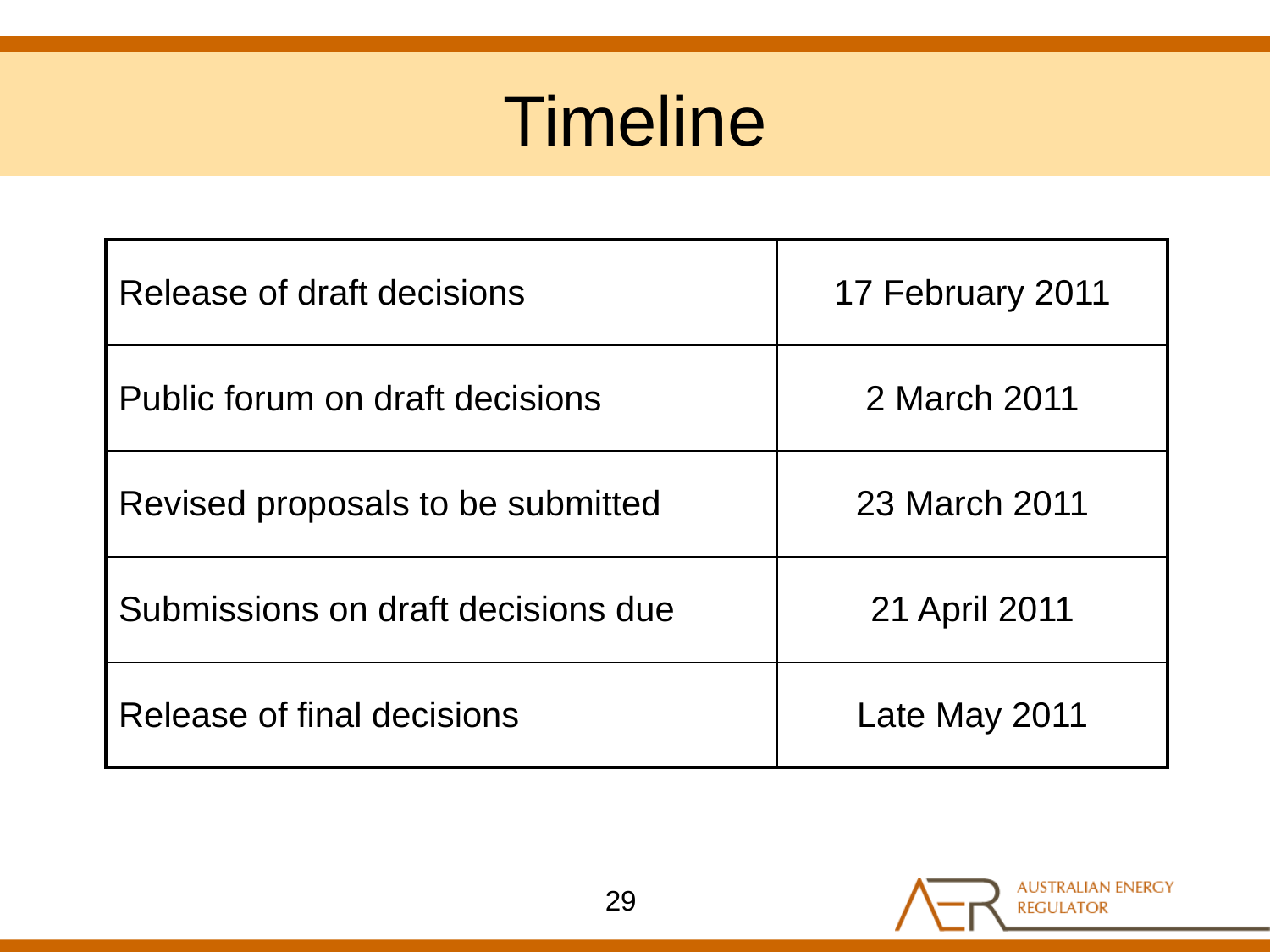

# Timeline
| Release of draft decisions | 17 February 2011 |
| --- | --- |
| Public forum on draft decisions | 2 March 2011 |
| Revised proposals to be submitted | 23 March 2011 |
| Submissions on draft decisions due | 21 April 2011 |
| Release of final decisions | Late May 2011 |
29